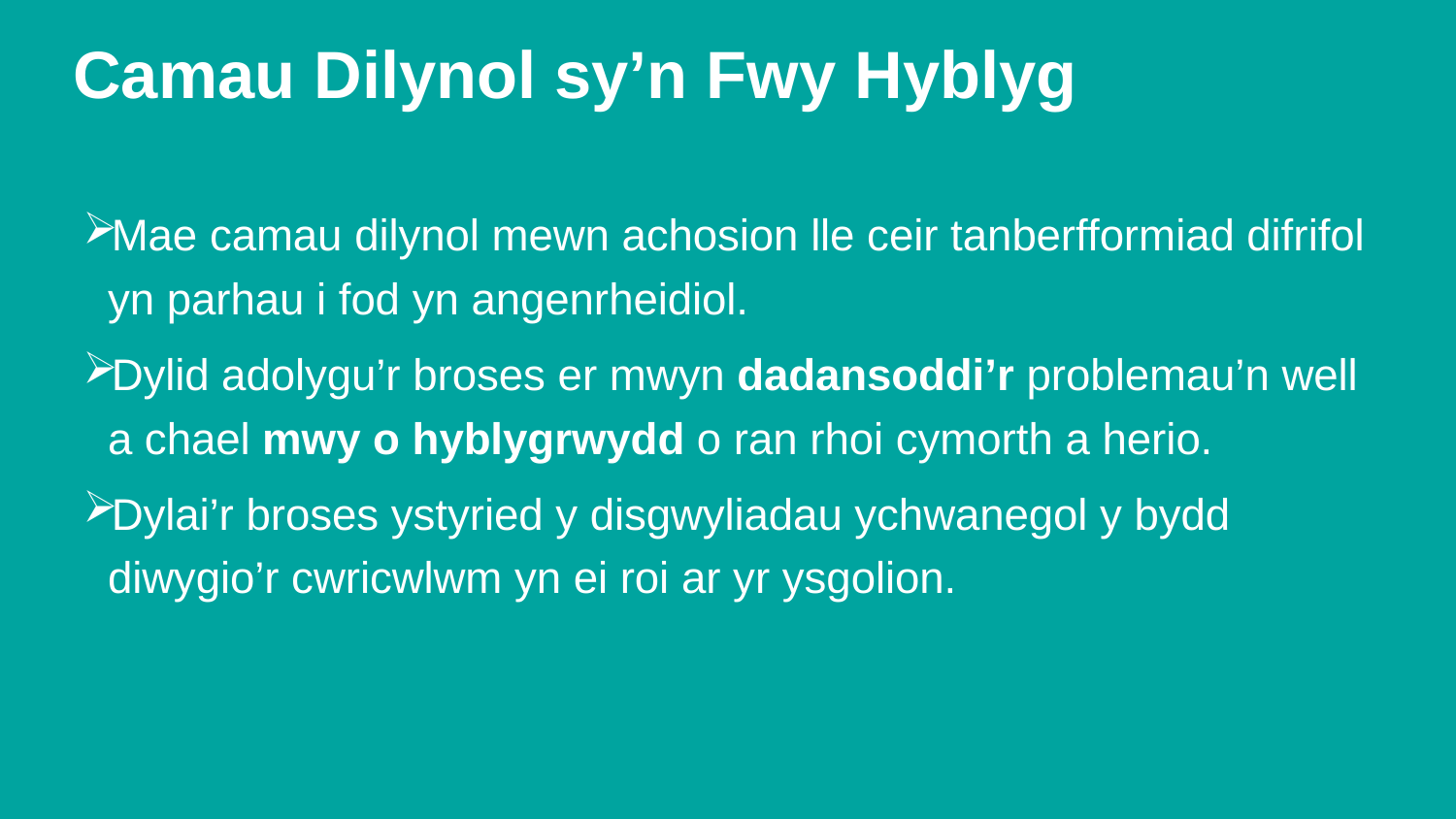

# Camau Dilynol sy’n Fwy Hyblyg
Mae camau dilynol mewn achosion lle ceir tanberfformiad difrifol yn parhau i fod yn angenrheidiol.
Dylid adolygu’r broses er mwyn dadansoddi’r problemau’n well a chael mwy o hyblygrwydd o ran rhoi cymorth a herio.
Dylai’r broses ystyried y disgwyliadau ychwanegol y bydd diwygio’r cwricwlwm yn ei roi ar yr ysgolion.